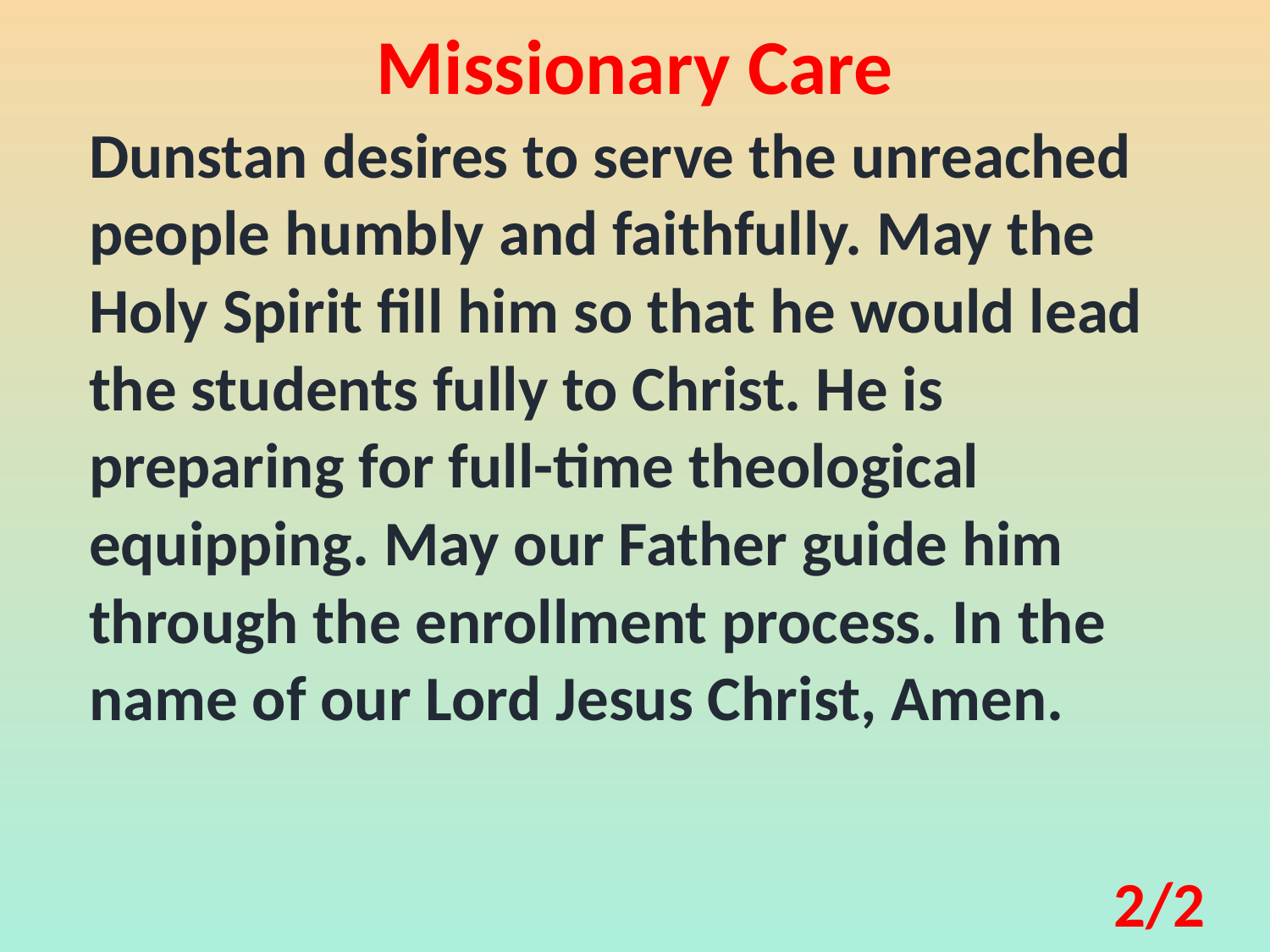

Missionary Care
Dunstan desires to serve the unreached people humbly and faithfully. May the Holy Spirit fill him so that he would lead the students fully to Christ. He is preparing for full-time theological equipping. May our Father guide him through the enrollment process. In the name of our Lord Jesus Christ, Amen.
2/2